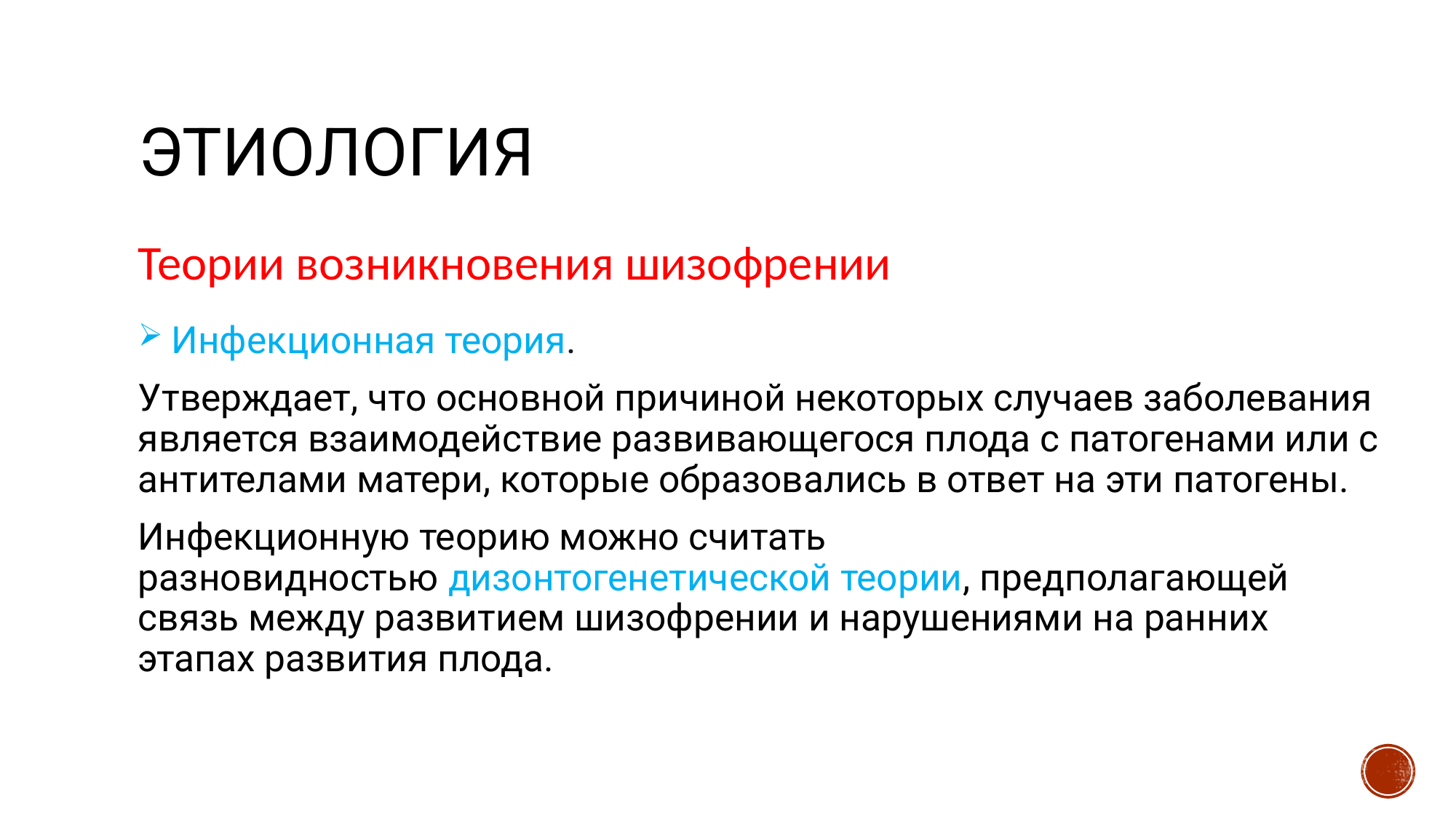

# Этиология
Теории возникновения шизофрении
 Инфекционная теория.
Утверждает, что основной причиной некоторых случаев заболевания является взаимодействие развивающегося плода с патогенами или с антителами матери, которые образовались в ответ на эти патогены.
Инфекционную теорию можно считать разновидностью дизонтогенетической теории, предполагающей связь между развитием шизофрении и нарушениями на ранних этапах развития плода.